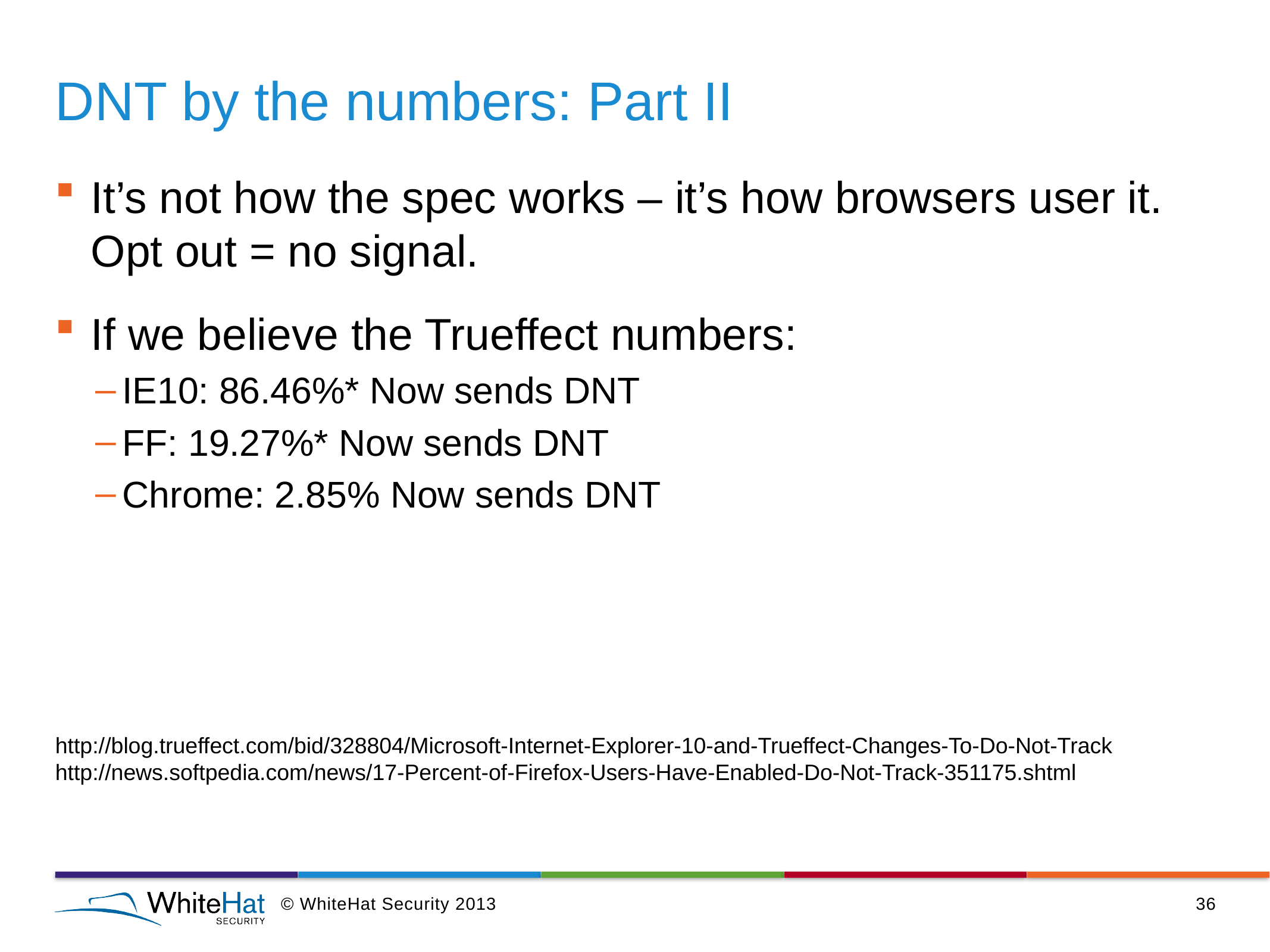

# DNT by the numbers: Part II
It’s not how the spec works – it’s how browsers user it.  Opt out = no signal.
If we believe the Trueffect numbers:
IE10: 86.46%* Now sends DNT
FF: 19.27%* Now sends DNT
Chrome: 2.85% Now sends DNT

http://blog.trueffect.com/bid/328804/Microsoft-Internet-Explorer-10-and-Trueffect-Changes-To-Do-Not-Track
http://news.softpedia.com/news/17-Percent-of-Firefox-Users-Have-Enabled-Do-Not-Track-351175.shtml
© WhiteHat Security 2013
36